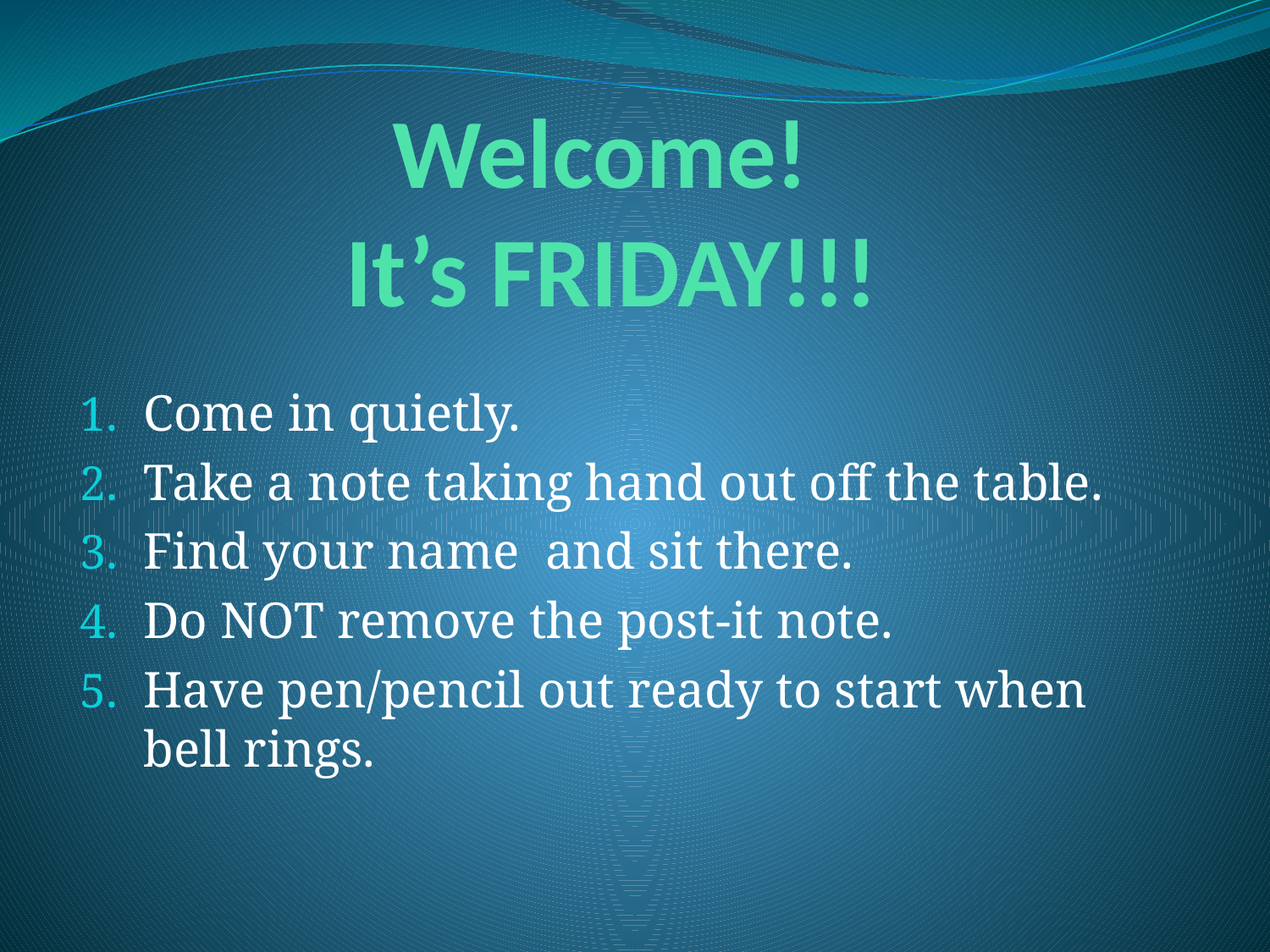

# Welcome! It’s FRIDAY!!!
Come in quietly.
Take a note taking hand out off the table.
Find your name  and sit there.
Do NOT remove the post-it note.
Have pen/pencil out ready to start when bell rings.